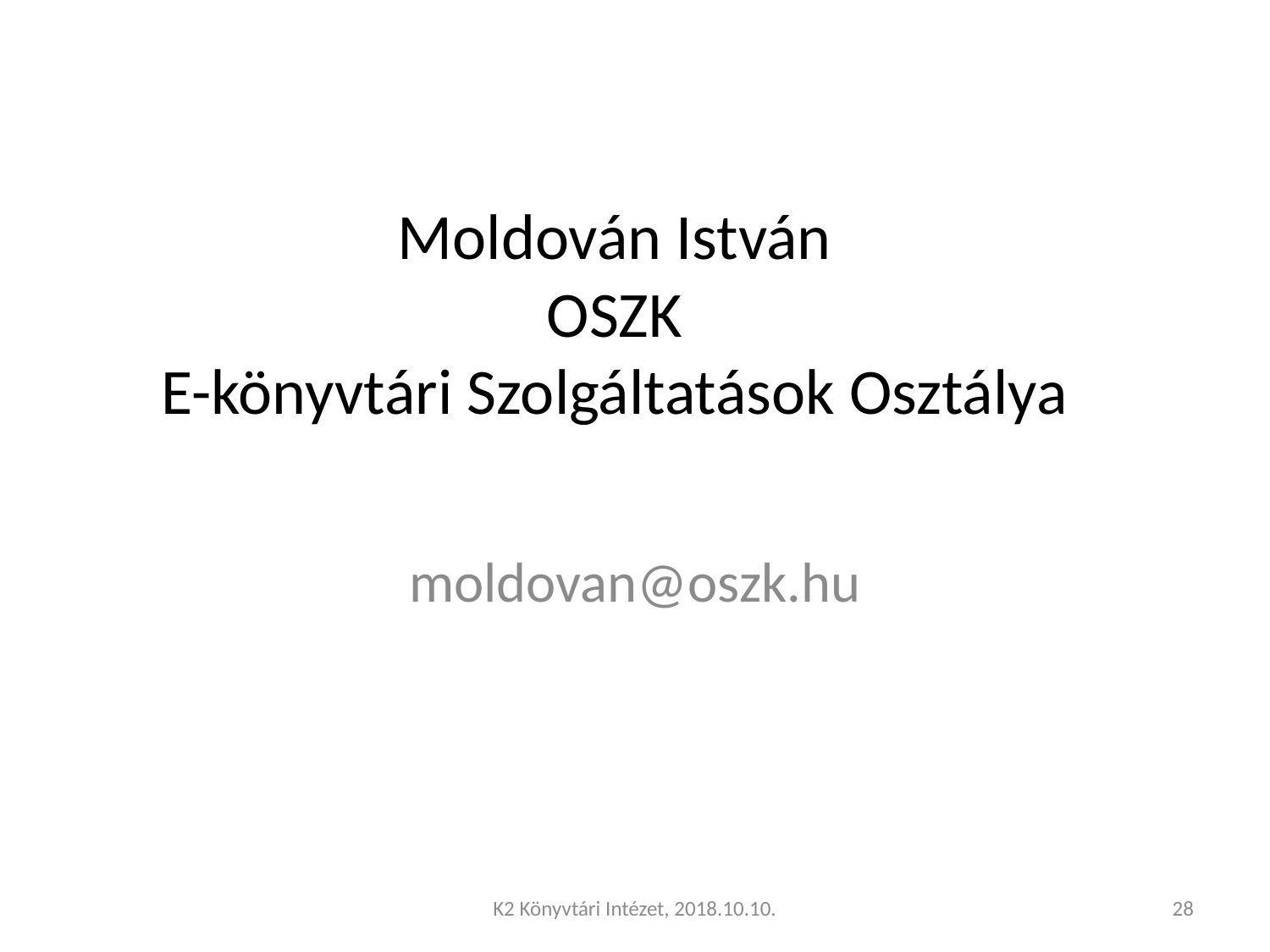

# Moldován István OSZK E-könyvtári Szolgáltatások Osztálya
moldovan@oszk.hu
K2 Könyvtári Intézet, 2018.10.10.
28